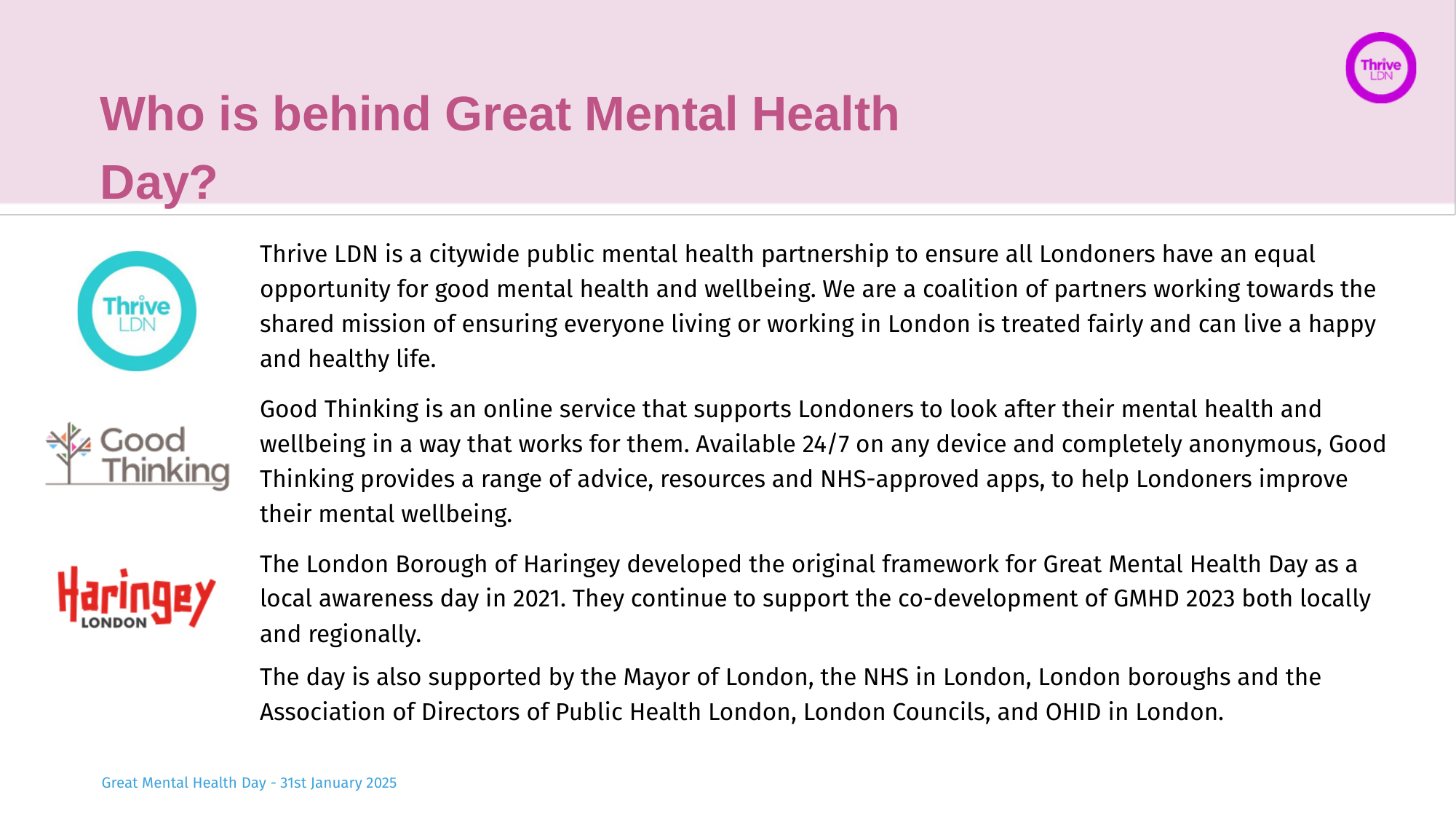

Who is behind Great Mental Health Day?
Thrive LDN is a citywide public mental health partnership to ensure all Londoners have an equal opportunity for good mental health and wellbeing. We are a coalition of partners working towards the shared mission of ensuring everyone living or working in London is treated fairly and can live a happy

and healthy life.
Good Thinking is an online service that supports Londoners to look after their mental health and wellbeing in a way that works for them. Available 24/7 on any device and completely anonymous, Good Thinking provides a range of advice, resources and NHS-approved apps, to help Londoners improve

their mental wellbeing.
The London Borough of Haringey developed the original framework for Great Mental Health Day as a local awareness day in 2021. They continue to support the co-development of GMHD 2023 both locally and regionally.

The day is also supported by the Mayor of London, the NHS in London, London boroughs and the Association of Directors of Public Health London, London Councils, and OHID in London.
Great Mental Health Day - 31st January 2025